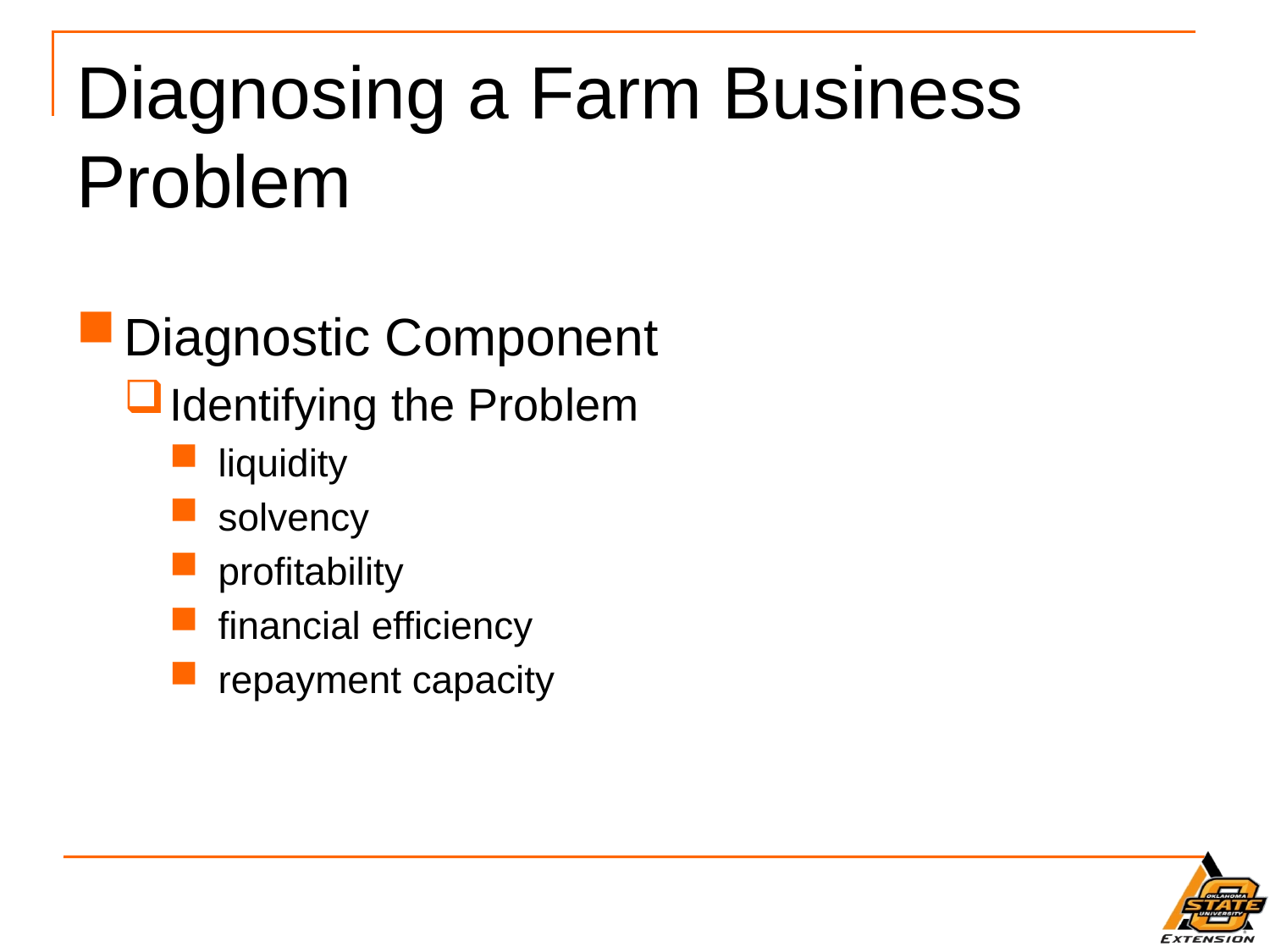

# Diagnosing a Farm Business Problem

Diagnostic Component
Identifying the Problem
liquidity
solvency
profitability
financial efficiency
repayment capacity